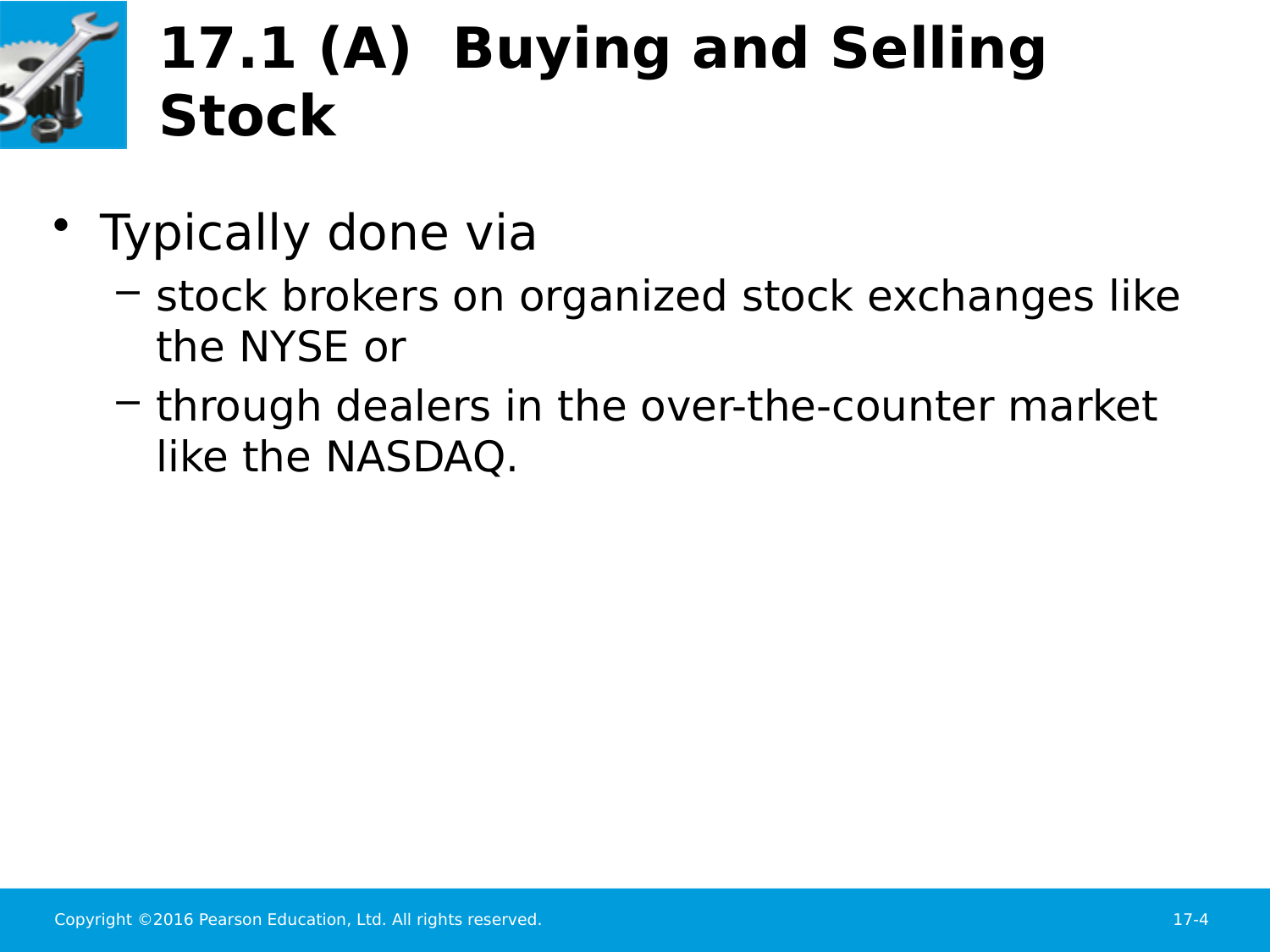

# 17.1 (A)  Buying and Selling Stock
Typically done via
stock brokers on organized stock exchanges like the NYSE or
through dealers in the over-the-counter market like the NASDAQ.